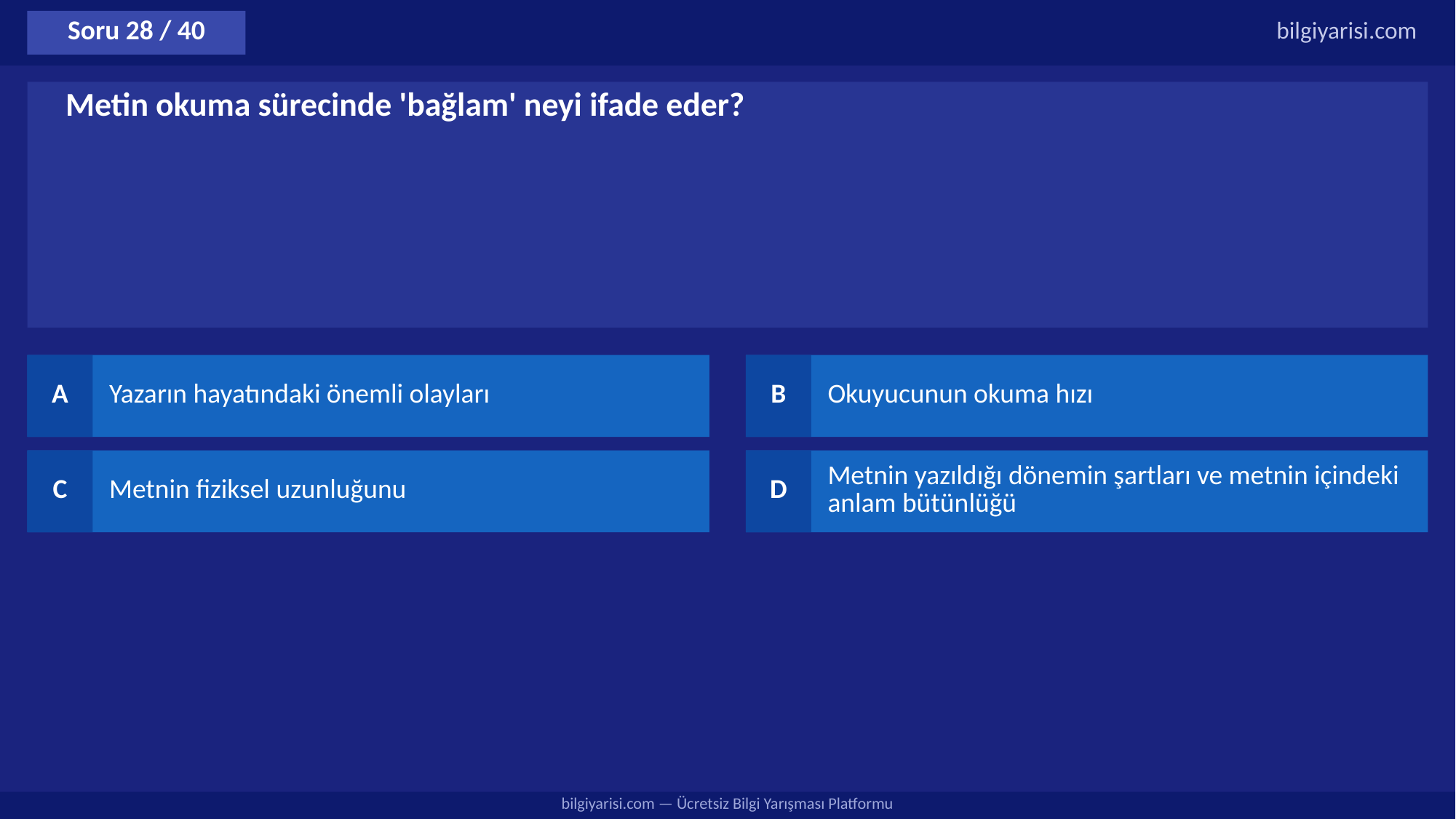

Soru 28 / 40
bilgiyarisi.com

Metin okuma sürecinde 'bağlam' neyi ifade eder?

A
Yazarın hayatındaki önemli olayları

B
Okuyucunun okuma hızı

C
Metnin fiziksel uzunluğunu

D
Metnin yazıldığı dönemin şartları ve metnin içindeki anlam bütünlüğü
bilgiyarisi.com — Ücretsiz Bilgi Yarışması Platformu